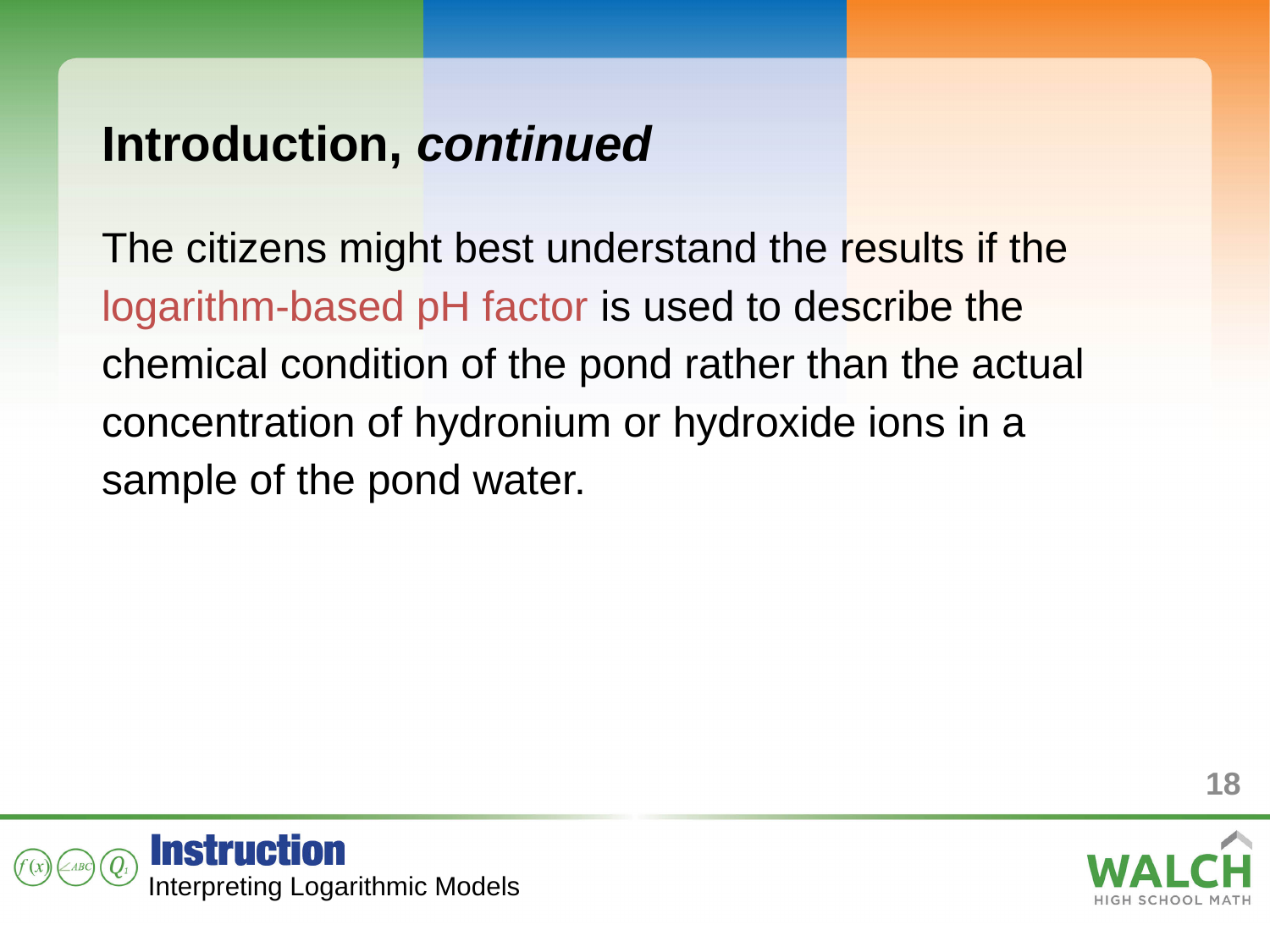

Introduction, continued
The citizens might best understand the results if the logarithm-based pH factor is used to describe the chemical condition of the pond rather than the actual concentration of hydronium or hydroxide ions in a sample of the pond water.
18
Interpreting Logarithmic Models